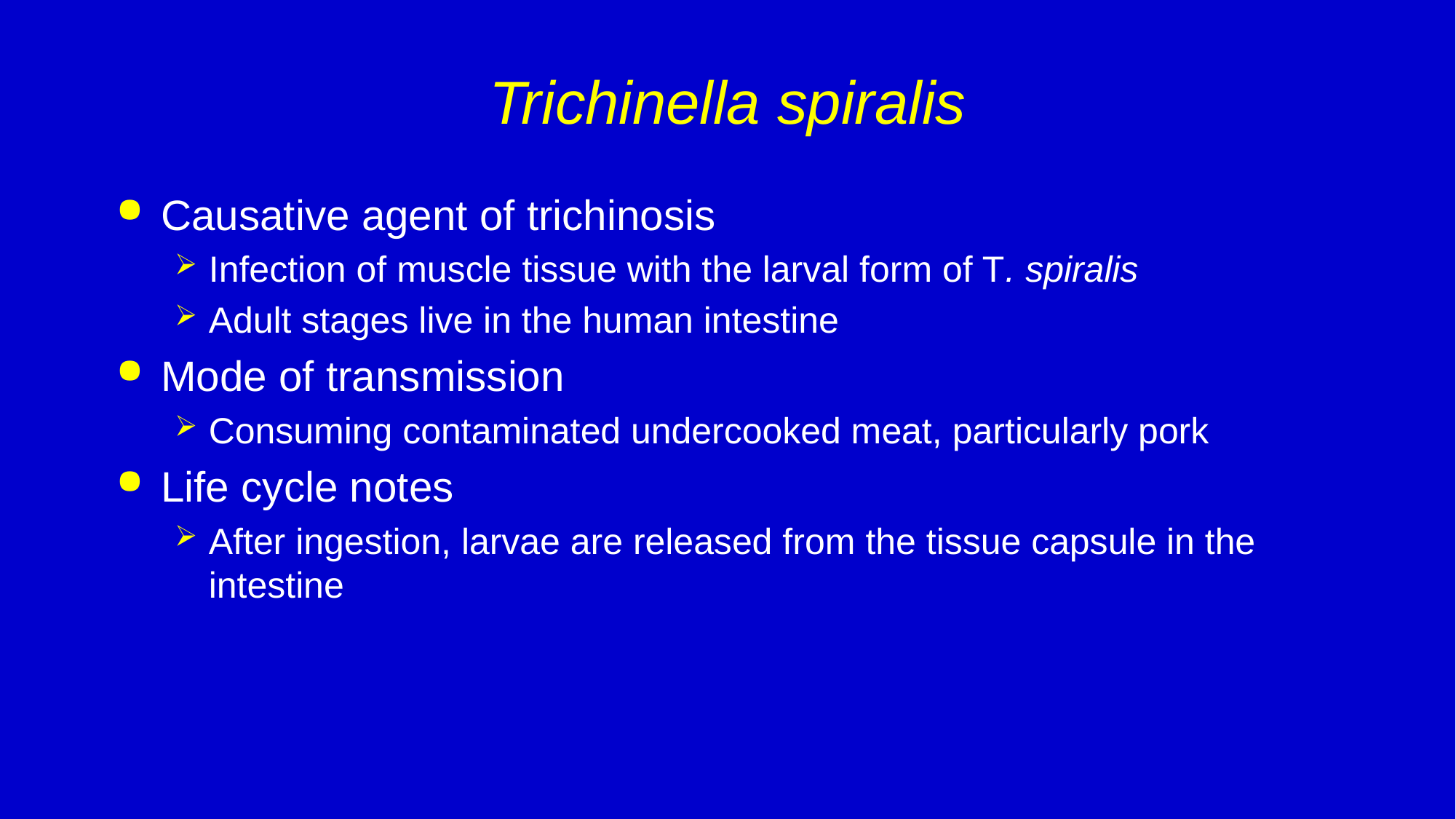

# Trichinella spiralis
Causative agent of trichinosis
Infection of muscle tissue with the larval form of T. spiralis
Adult stages live in the human intestine
Mode of transmission
Consuming contaminated undercooked meat, particularly pork
Life cycle notes
After ingestion, larvae are released from the tissue capsule in the intestine